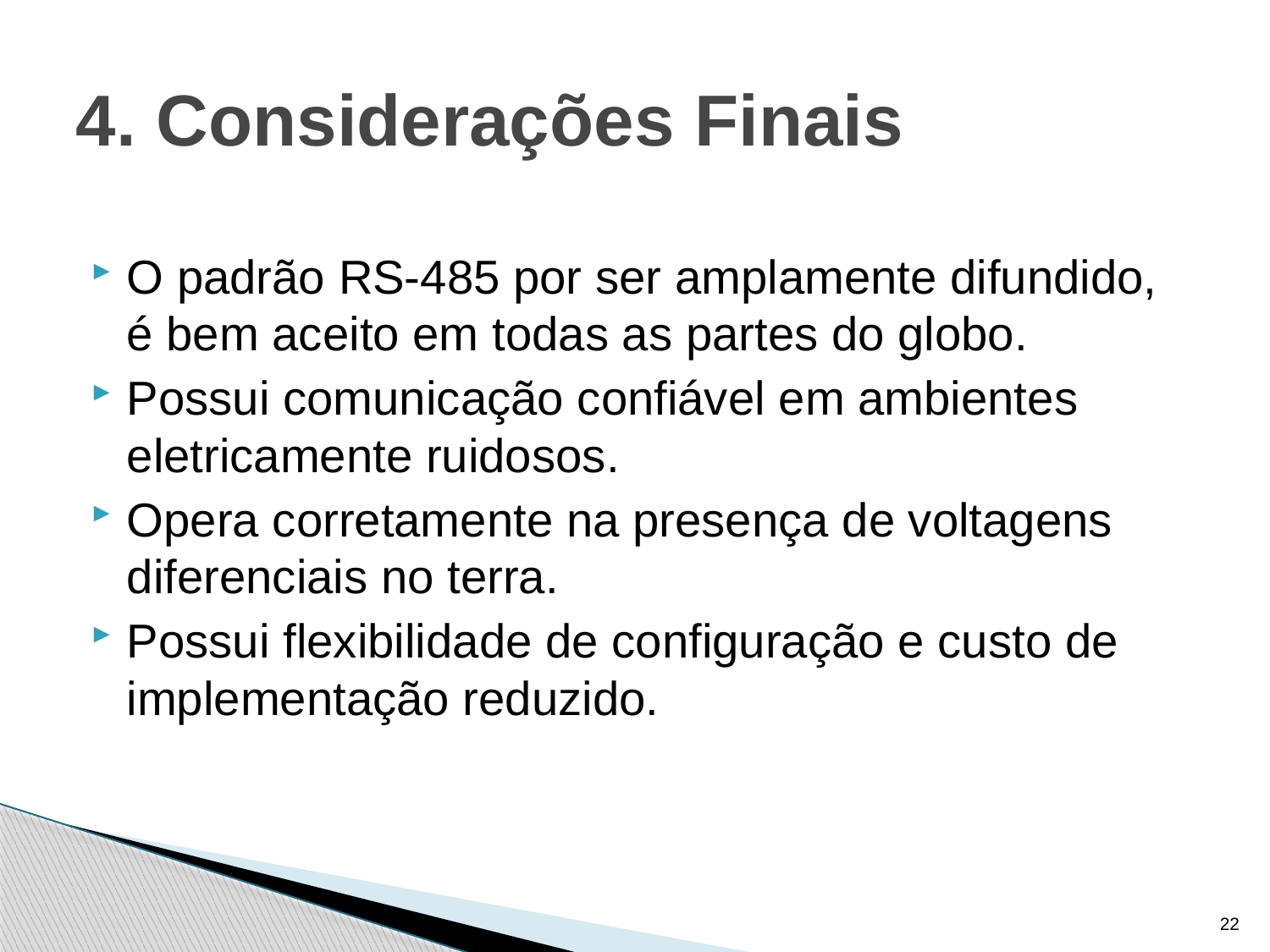

# 4. Considerações Finais

O padrão RS-485 por ser amplamente difundido, é bem aceito em todas as partes do globo.
Possui comunicação confiável em ambientes eletricamente ruidosos.
Opera corretamente na presença de voltagens diferenciais no terra.
Possui flexibilidade de configuração e custo de implementação reduzido.

22